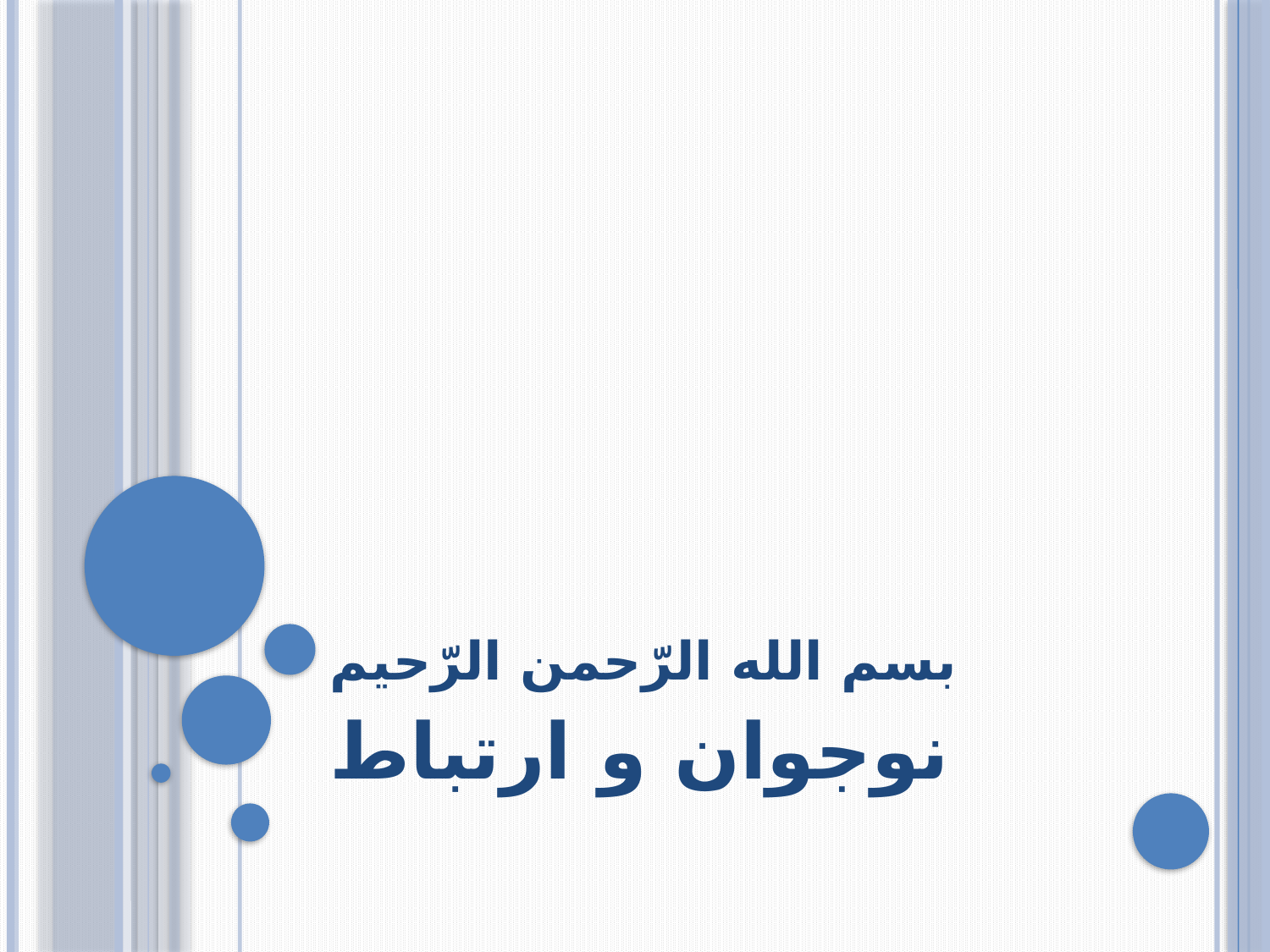

# بسم الله الرّحمن الرّحیم
نوجوان و ارتباط